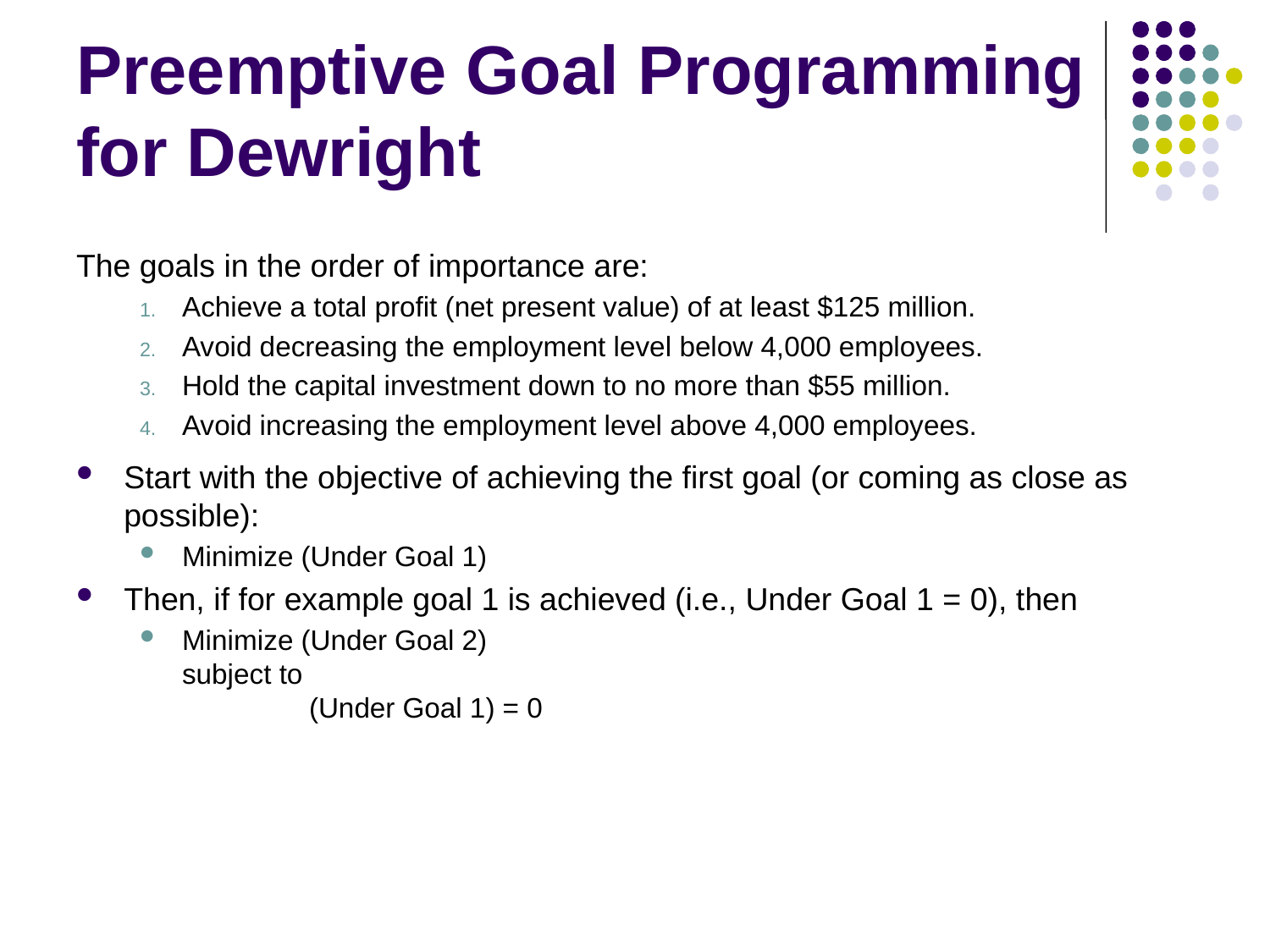

# Preemptive Goal Programming for Dewright
The goals in the order of importance are:
Achieve a total profit (net present value) of at least $125 million.
Avoid decreasing the employment level below 4,000 employees.
Hold the capital investment down to no more than $55 million.
Avoid increasing the employment level above 4,000 employees.
Start with the objective of achieving the first goal (or coming as close as possible):
Minimize (Under Goal 1)
Then, if for example goal 1 is achieved (i.e., Under Goal 1 = 0), then
Minimize (Under Goal 2)
subject to
	(Under Goal 1) = 0